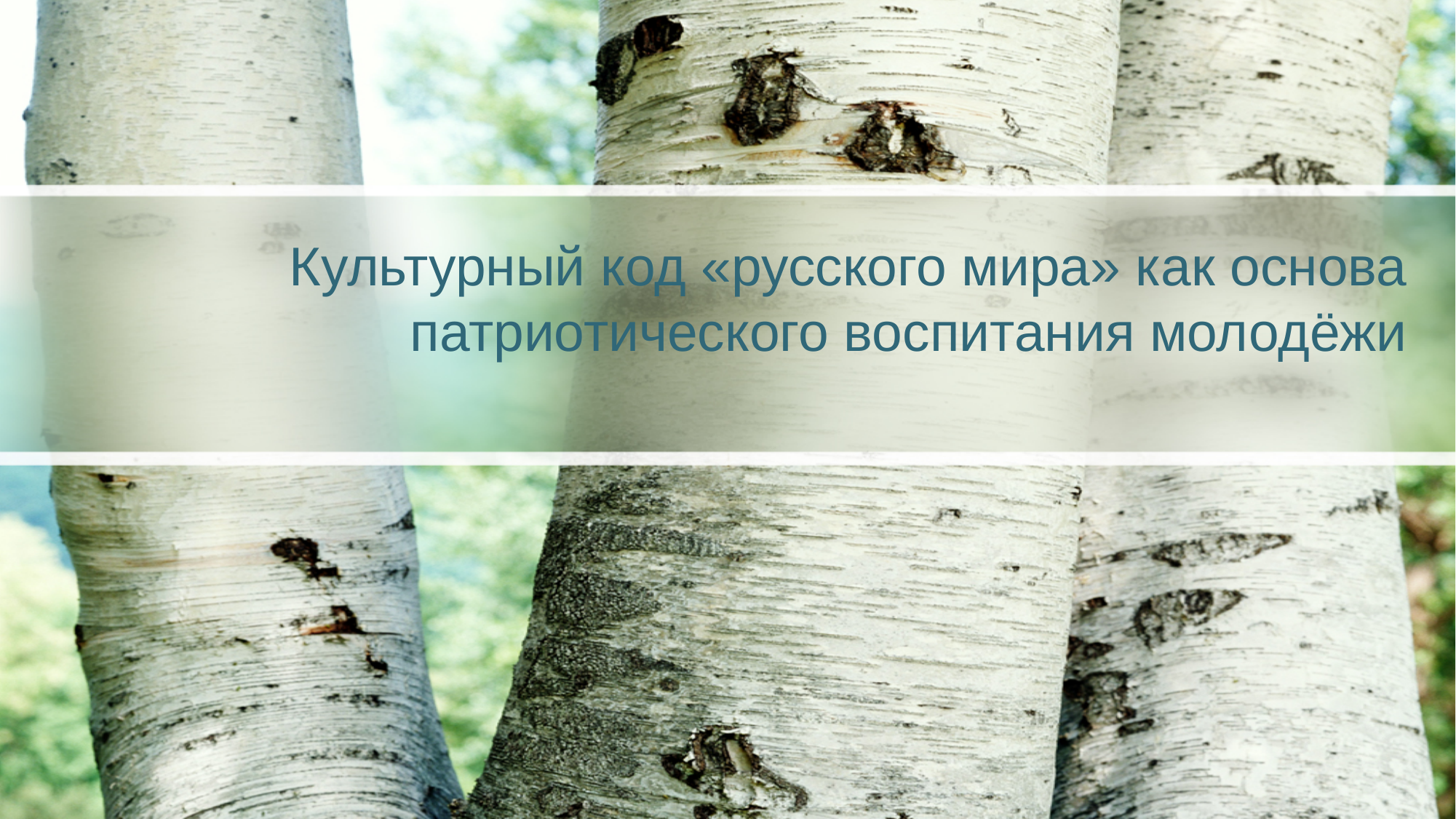

# Культурный код «русского мира» как основа патриотического воспитания молодёжи